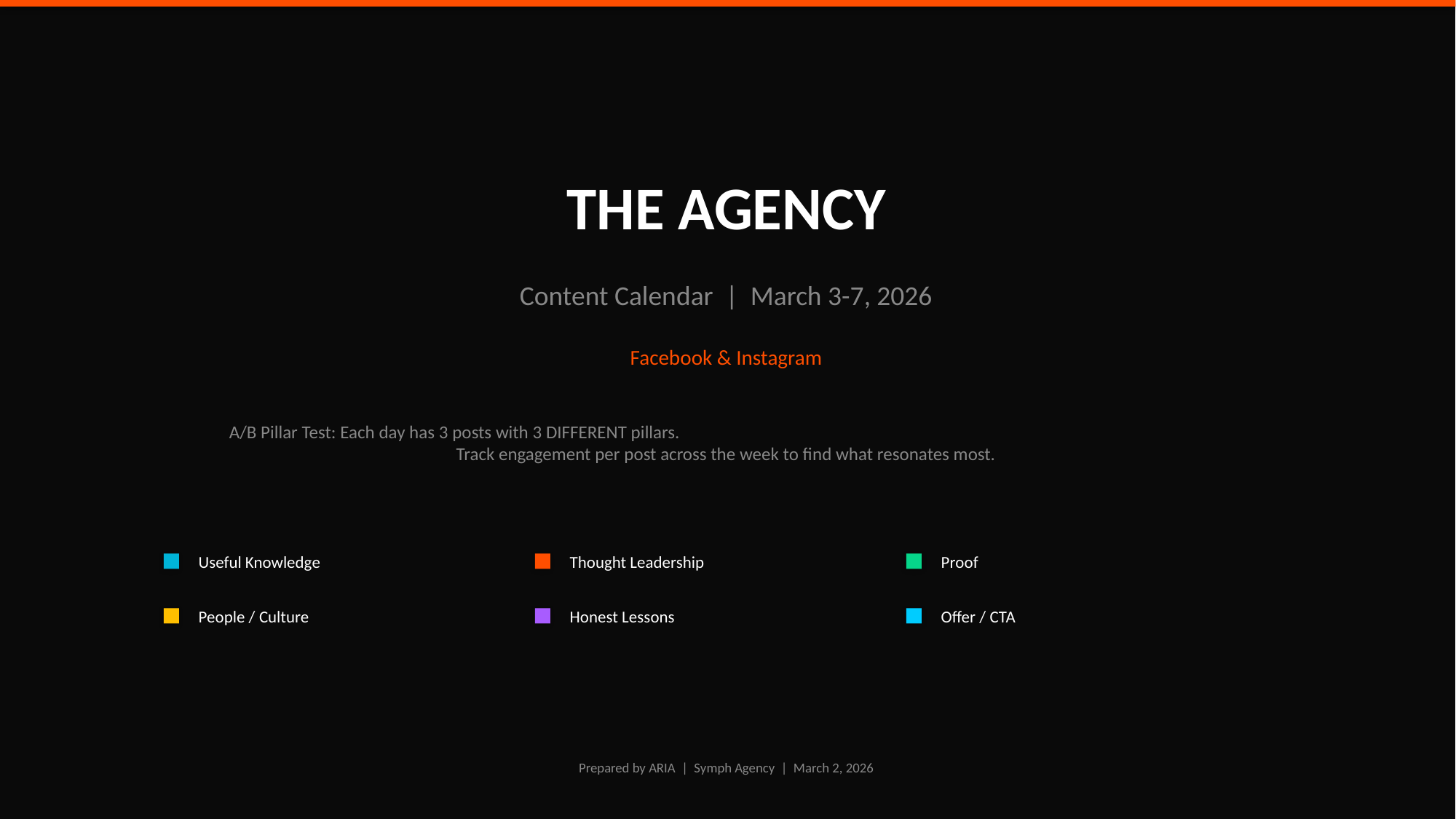

THE AGENCY
Content Calendar  |  March 3-7, 2026
Facebook & Instagram
A/B Pillar Test: Each day has 3 posts with 3 DIFFERENT pillars.
Track engagement per post across the week to find what resonates most.
Useful Knowledge
Thought Leadership
Proof

People / Culture
Honest Lessons
Offer / CTA

Prepared by ARIA  |  Symph Agency  |  March 2, 2026